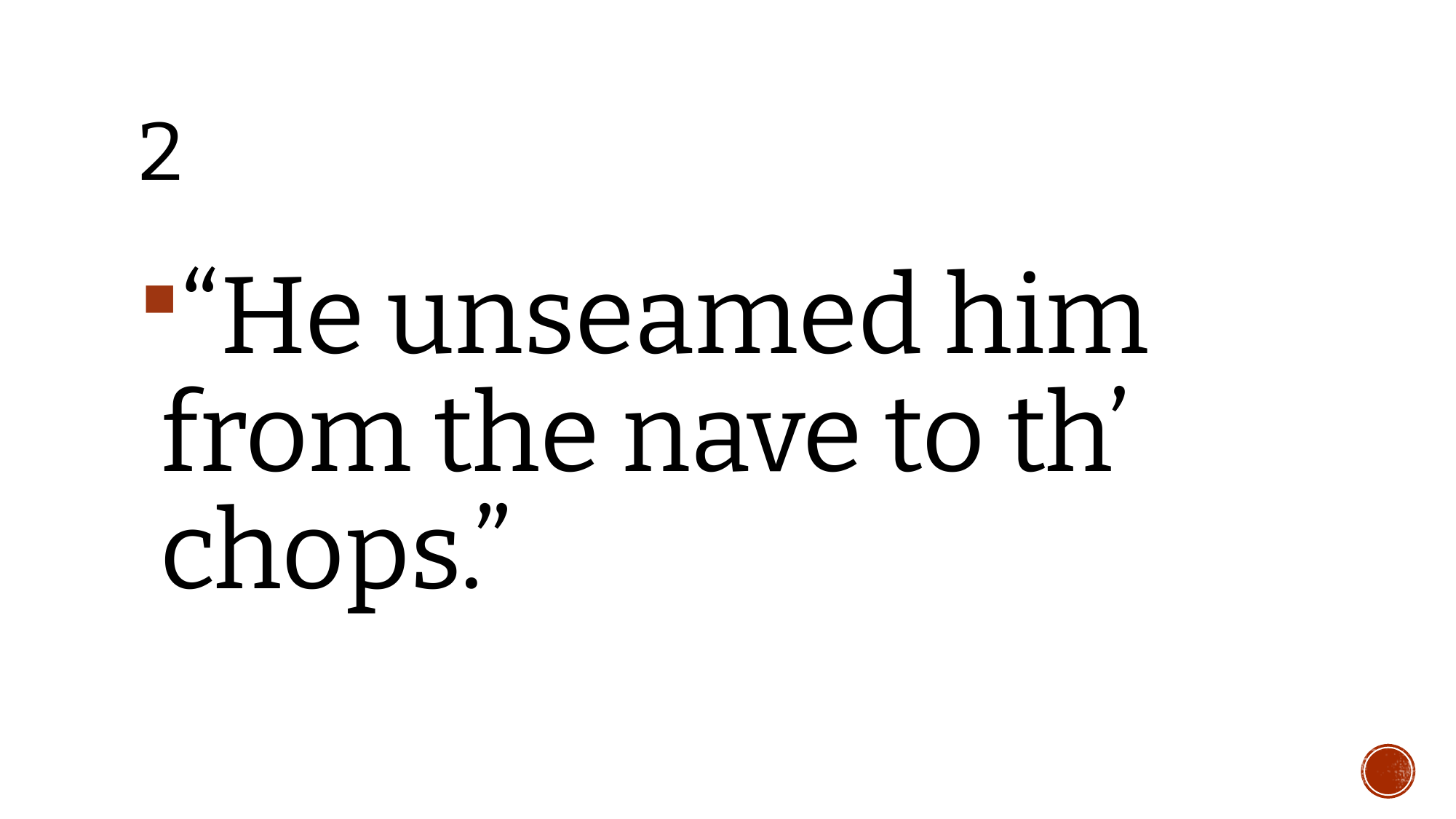

# 2
“He unseamed him from the nave to th’ chops.”